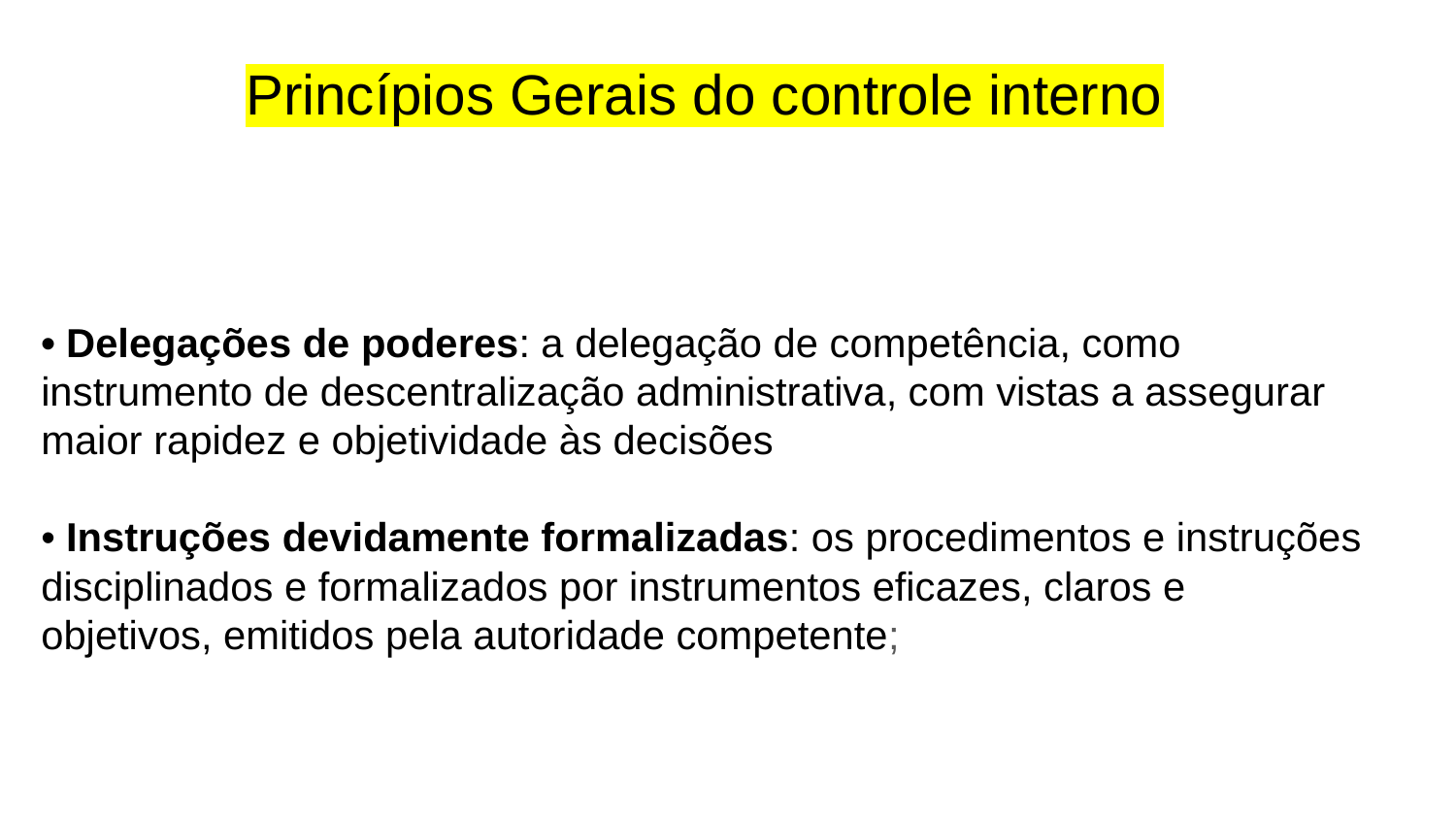

Princípios Gerais do controle interno
# • Delegações de poderes: a delegação de competência, como instrumento de descentralização administrativa, com vistas a assegurar maior rapidez e objetividade às decisões • Instruções devidamente formalizadas: os procedimentos e instruções disciplinados e formalizados por instrumentos eficazes, claros e objetivos, emitidos pela autoridade competente;